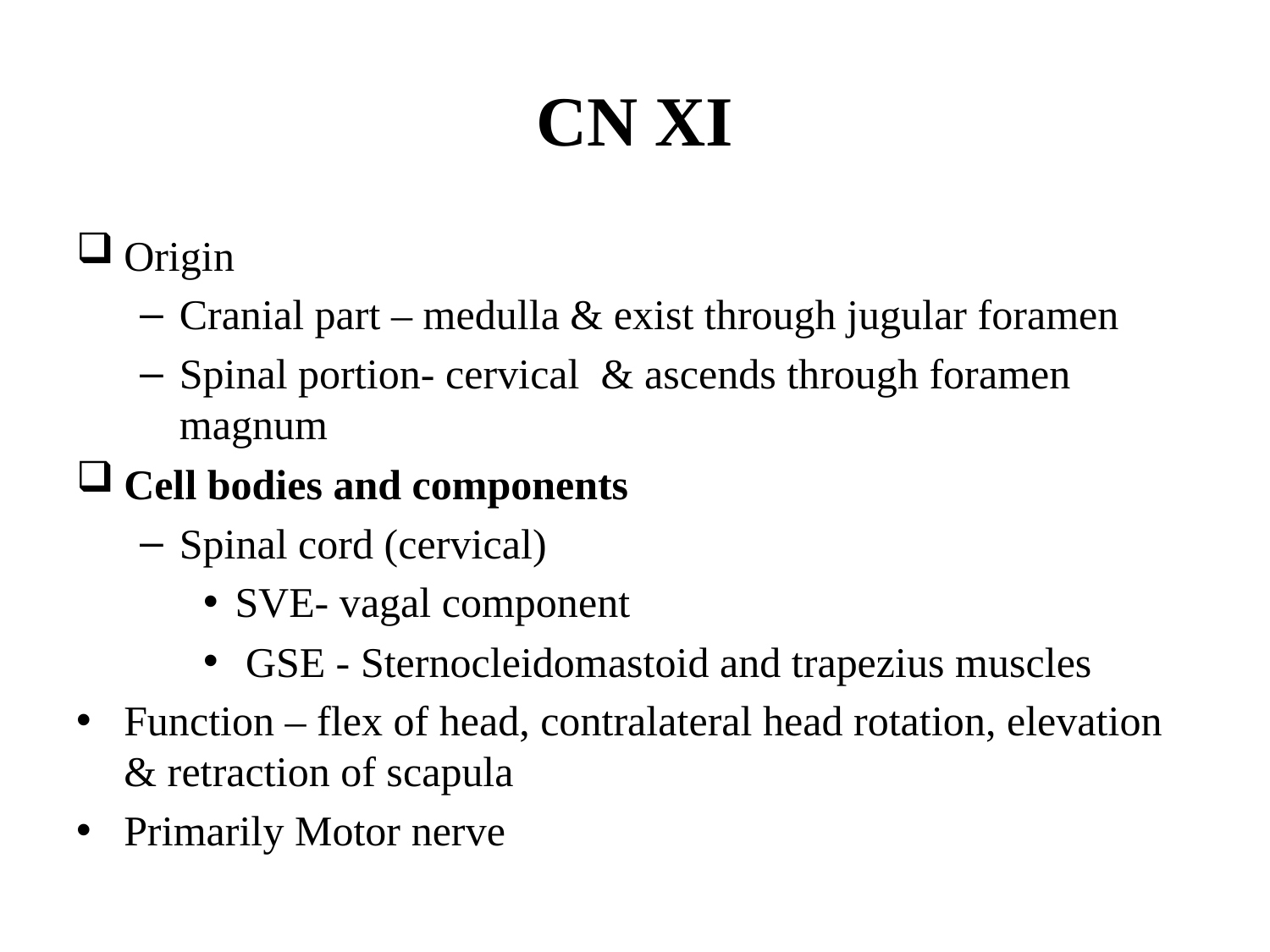

# CN XI
Origin
Cranial part – medulla & exist through jugular foramen
Spinal portion- cervical  & ascends through foramen magnum
Cell bodies and components
Spinal cord (cervical)
SVE- vagal component
 GSE - Sternocleidomastoid and trapezius muscles
Function – flex of head, contralateral head rotation, elevation & retraction of scapula
Primarily Motor nerve